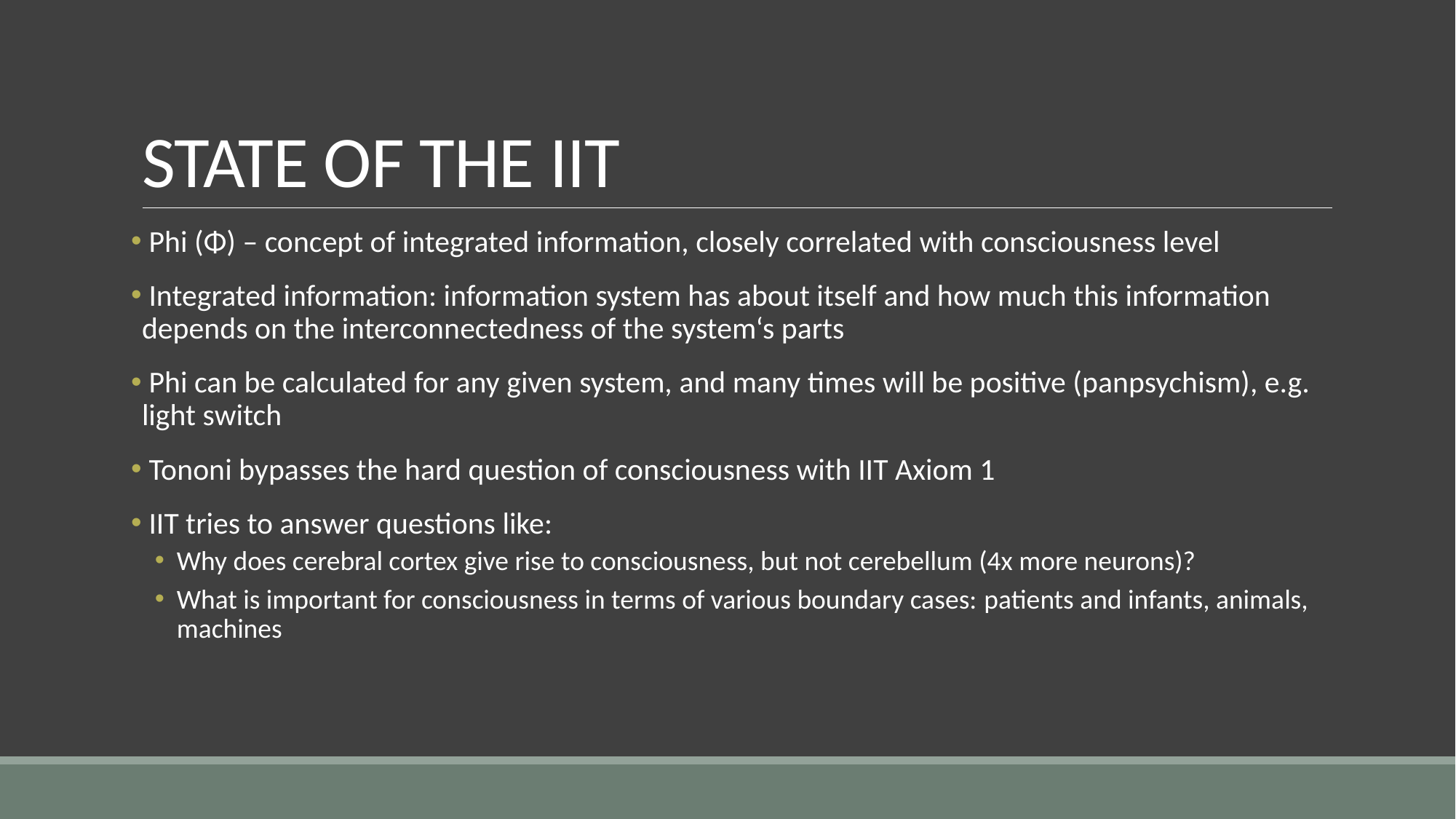

# STATE OF THE IIT
 Phi (Φ) – concept of integrated information, closely correlated with consciousness level
 Integrated information: information system has about itself and how much this information depends on the interconnectedness of the system‘s parts
 Phi can be calculated for any given system, and many times will be positive (panpsychism), e.g. light switch
 Tononi bypasses the hard question of consciousness with IIT Axiom 1
 IIT tries to answer questions like:
Why does cerebral cortex give rise to consciousness, but not cerebellum (4x more neurons)?
What is important for consciousness in terms of various boundary cases: patients and infants, animals, machines